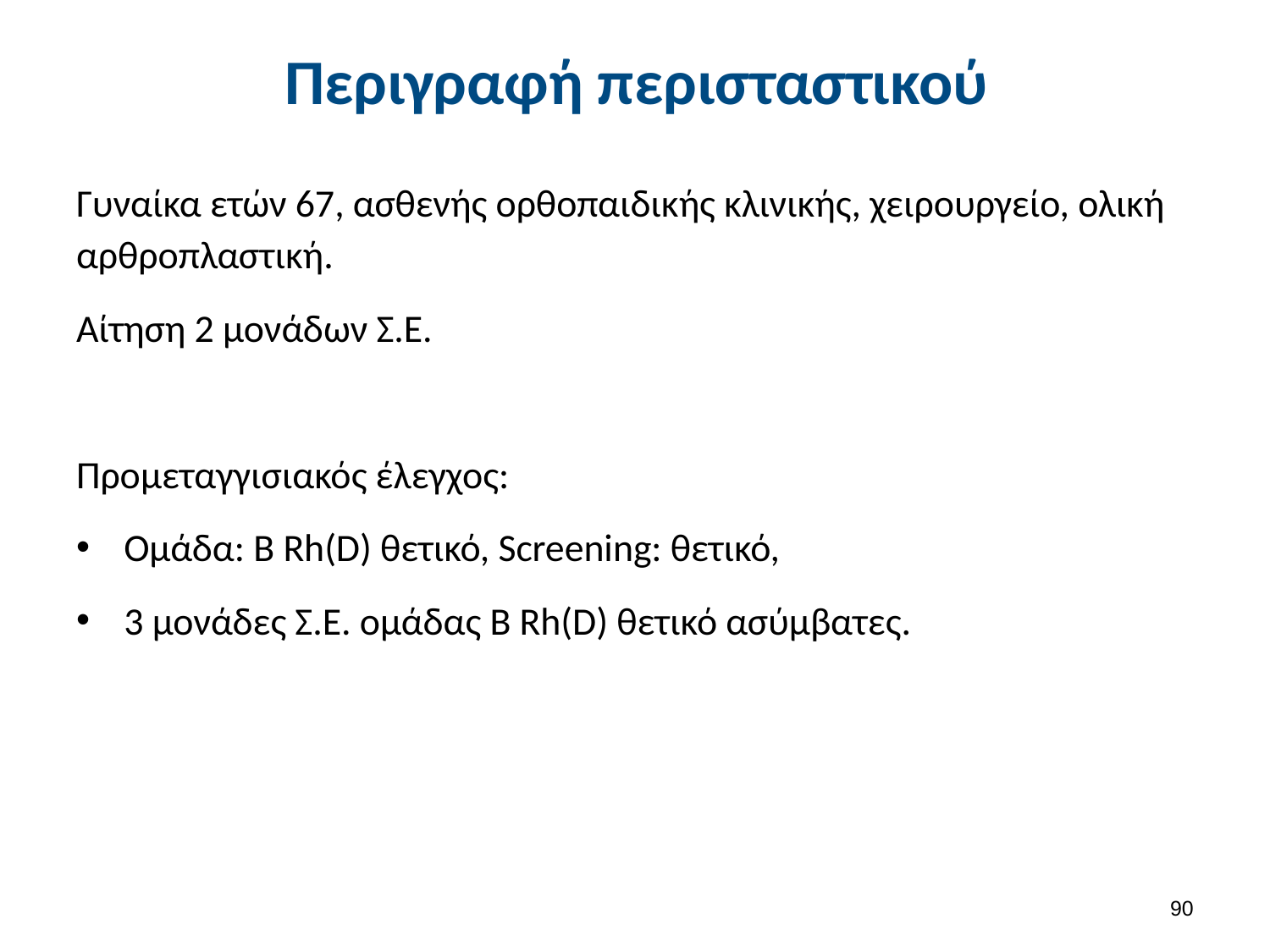

# Περιγραφή περισταστικού
Γυναίκα ετών 67, ασθενής ορθοπαιδικής κλινικής, χειρουργείο, ολική αρθροπλαστική.
Αίτηση 2 μονάδων Σ.Ε.

Προμεταγγισιακός έλεγχος:
Ομάδα: Β Rh(D) θετικό, Screening: θετικό,
3 μονάδες Σ.Ε. ομάδας Β Rh(D) θετικό ασύμβατες.
90